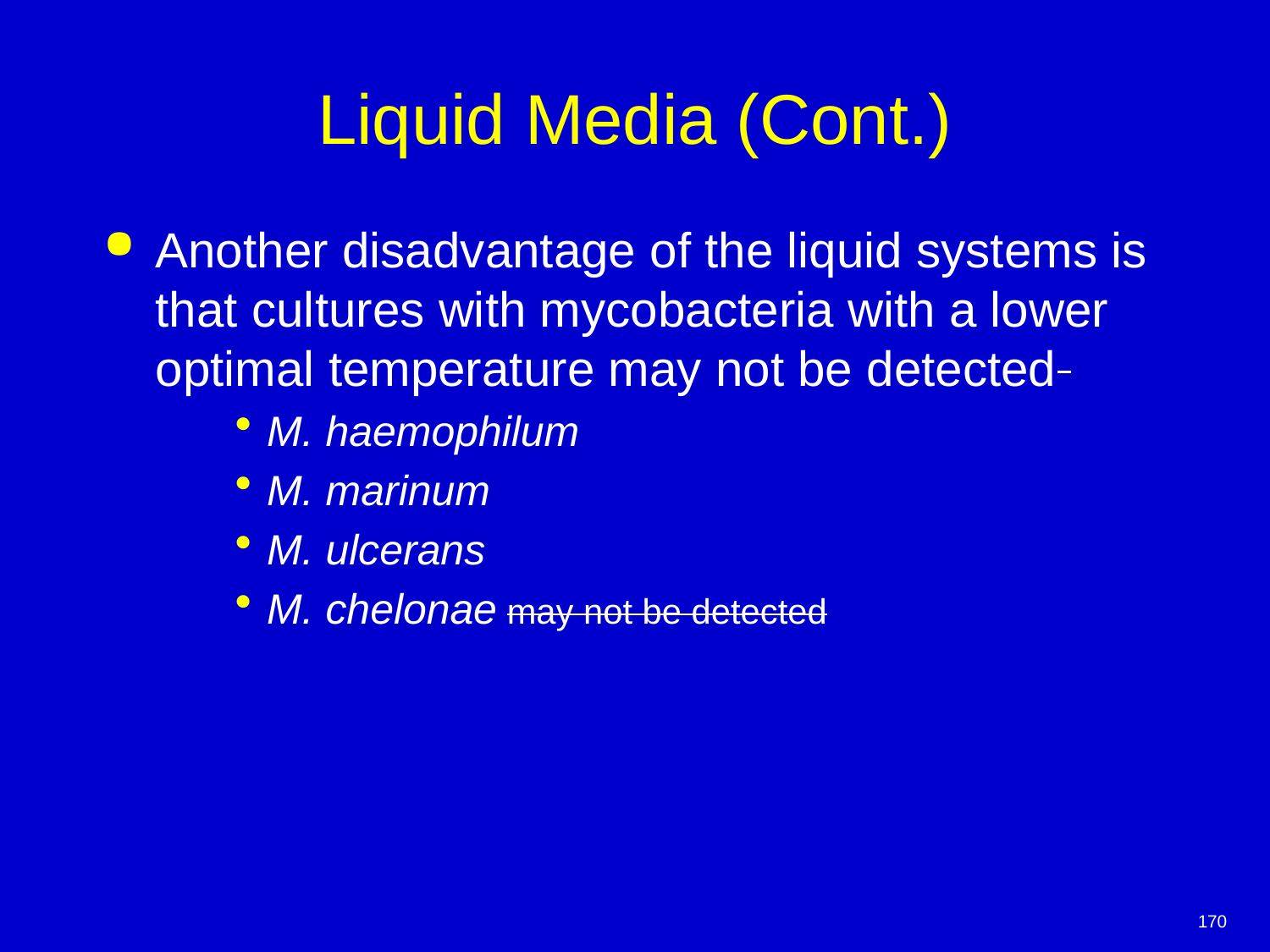

# Liquid Media (Cont.)
Another disadvantage of the liquid systems is that cultures with mycobacteria with a lower optimal temperature may not be detected
M. haemophilum
M. marinum
M. ulcerans
M. chelonae may not be detected